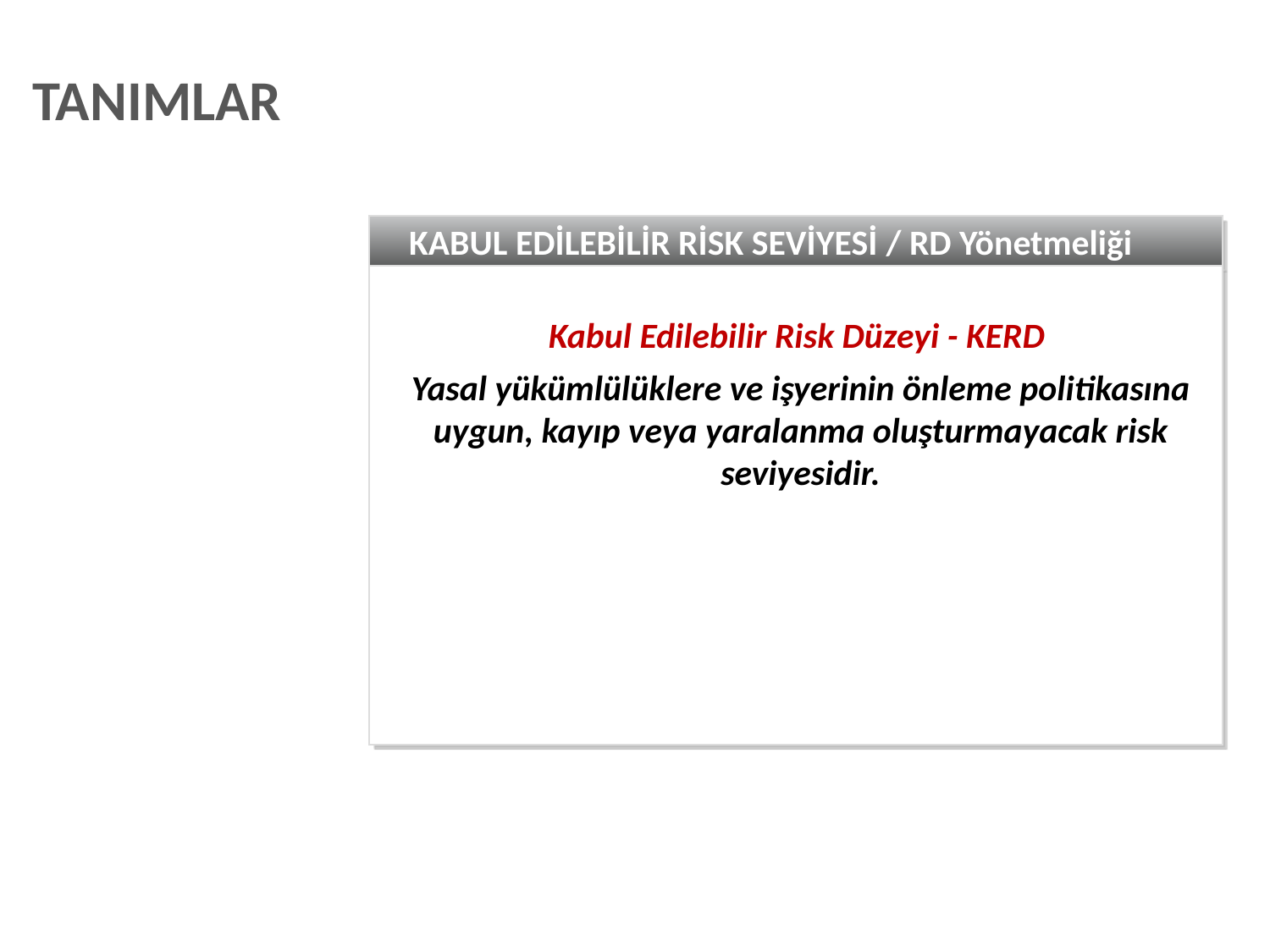

TANIMLAR

KABUL EDİLEBİLİR RİSK SEVİYESİ / RD Yönetmeliği

Kabul Edilebilir Risk Düzeyi - KERD
Yasal yükümlülüklere ve işyerinin önleme politikasına uygun, kayıp veya yaralanma oluşturmayacak risk seviyesidir.